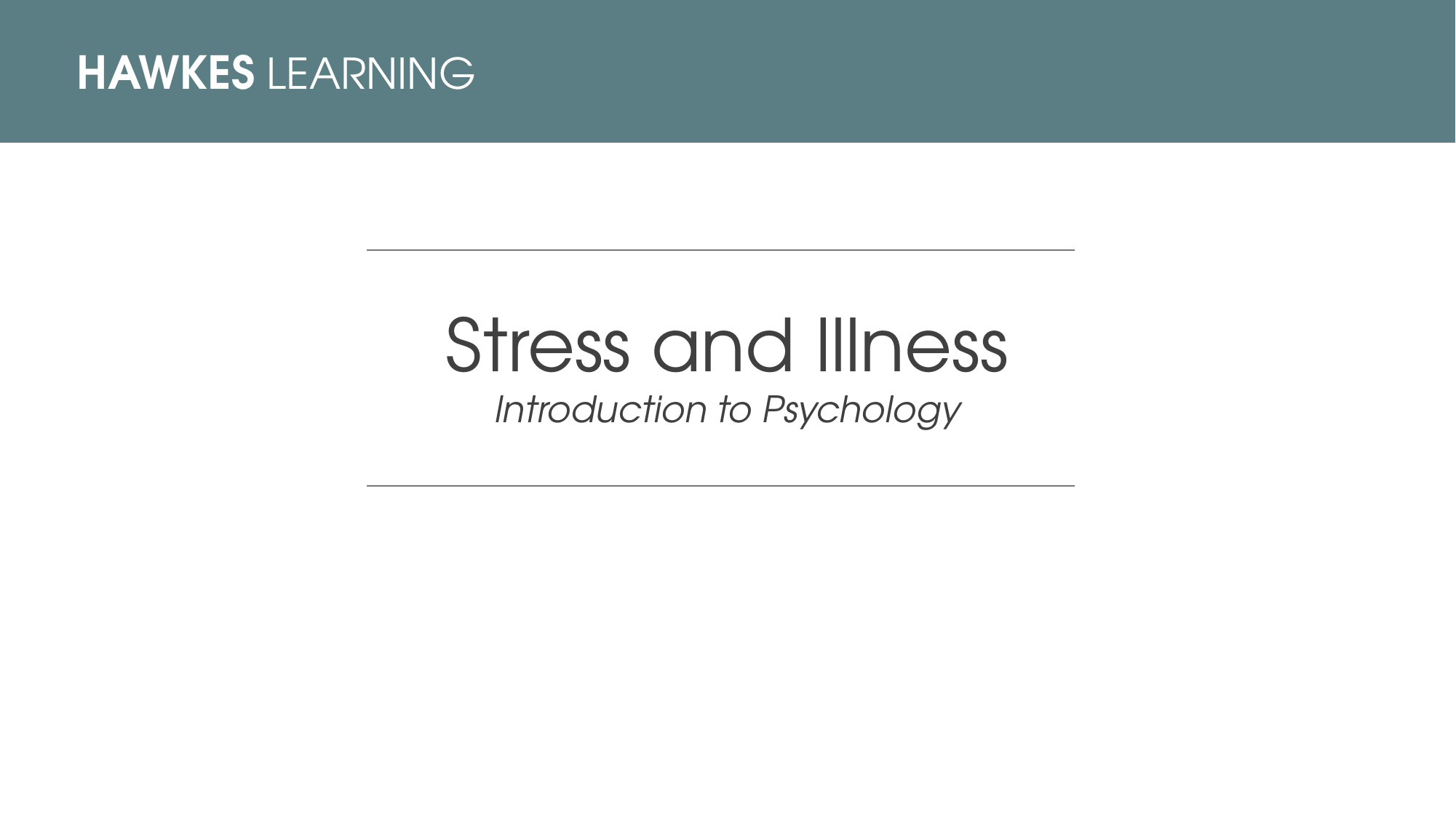

HAWKES LEARNING
Stress and Illness
Introduction to Psychology